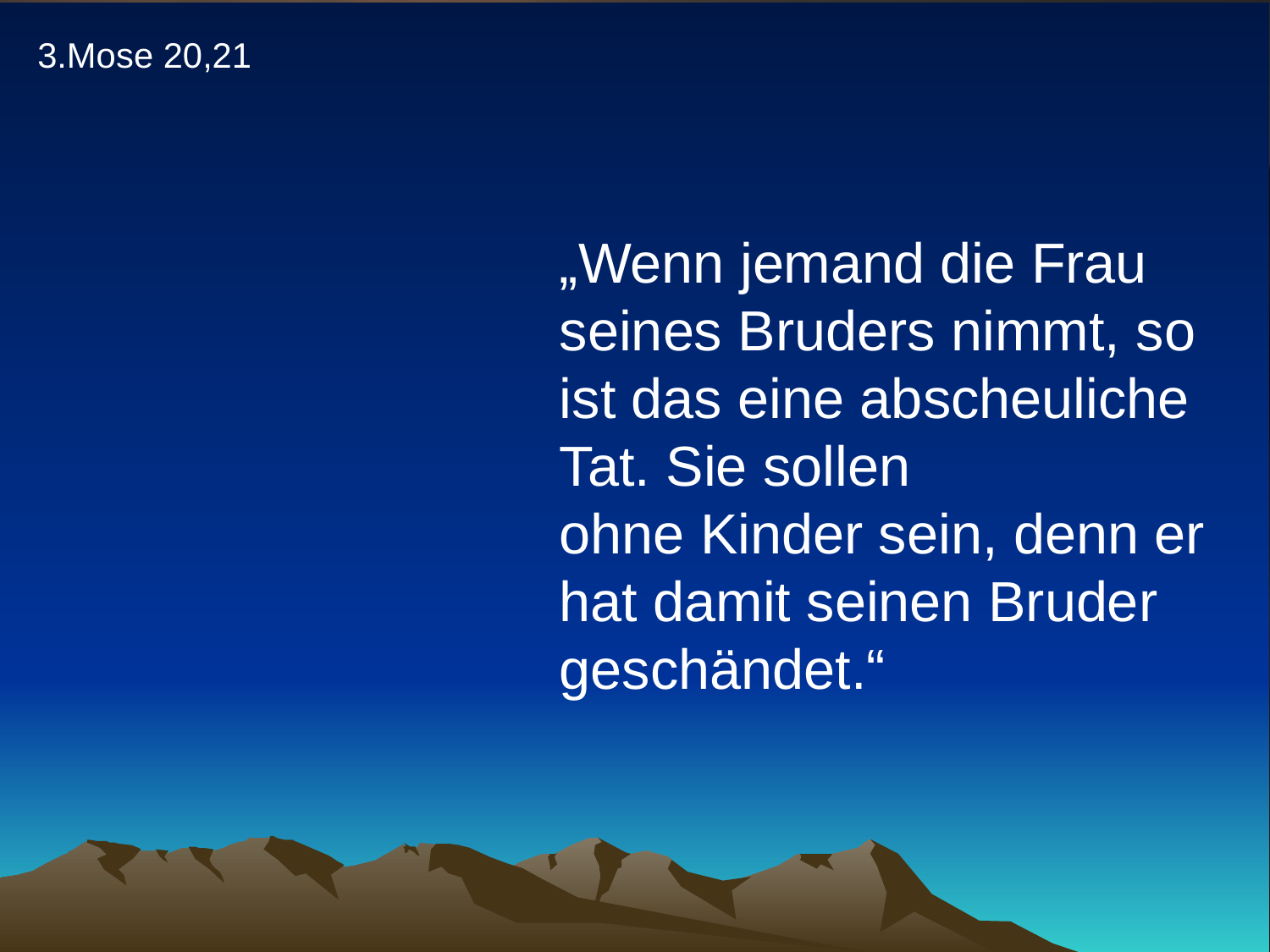

3.Mose 20,21
# „Wenn jemand die Frau seines Bruders nimmt, so ist das eine abscheuliche Tat. Sie sollen ohne Kinder sein, denn er hat damit seinen Bruder geschändet.“